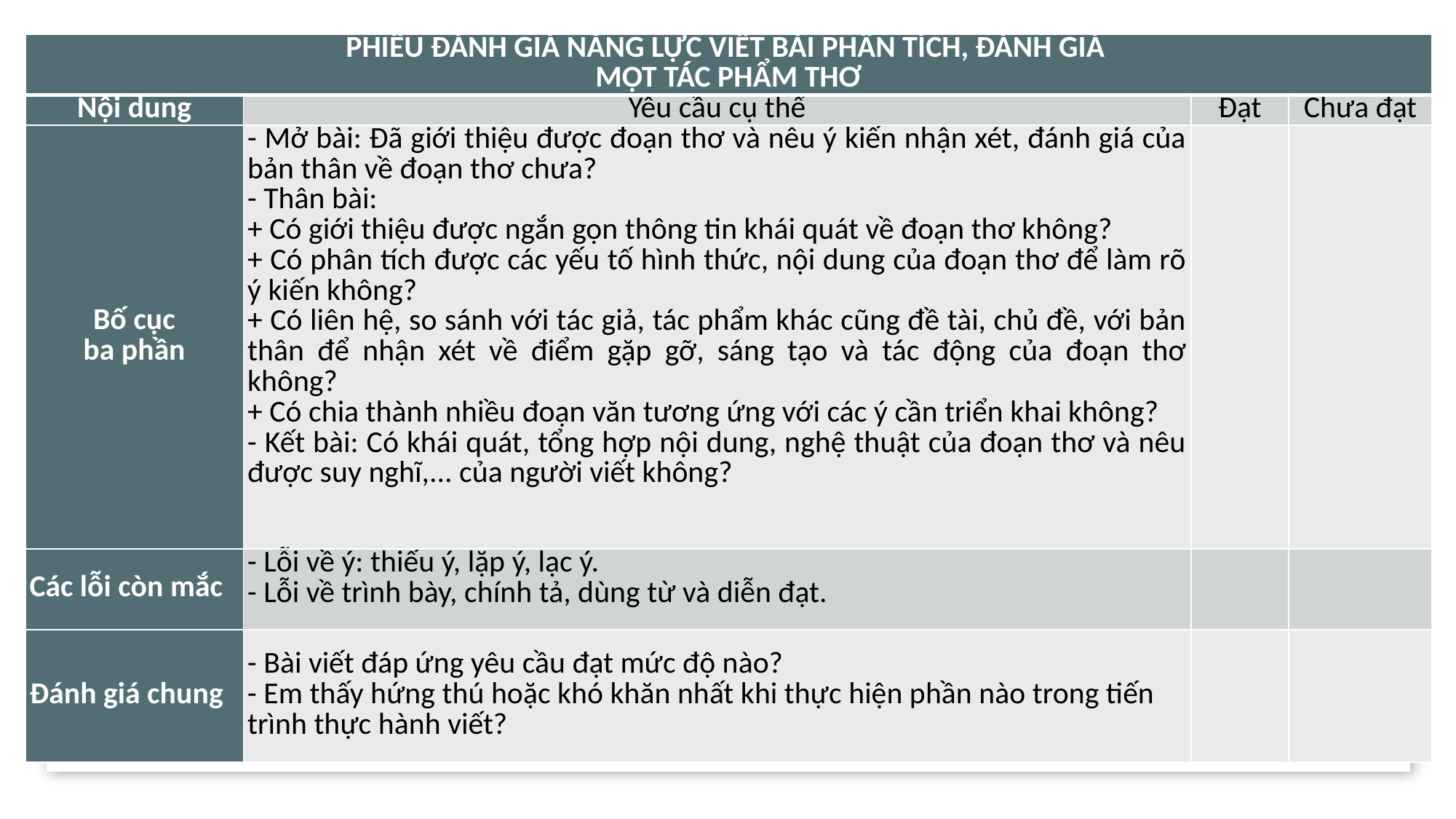

| PHIẾU ĐÁNH GIÁ NĂNG LỰC VIẾT BÀI PHÂN TÍCH, ĐÁNH GIÁ MỘT TÁC PHẨM THƠ |  |  |  |
| --- | --- | --- | --- |
| Nội dung | Yêu cầu cụ thể | Đạt | Chưa đạt |
| Bố cục ba phần | - Mở bài: Đã giới thiệu được đoạn thơ và nêu ý kiến nhận xét, đánh giá của bản thân về đoạn thơ chưa?  - Thân bài:  + Có giới thiệu được ngắn gọn thông tin khái quát về đoạn thơ không?  + Có phân tích được các yếu tố hình thức, nội dung của đoạn thơ để làm rõ ý kiến không?  + Có liên hệ, so sánh với tác giả, tác phẩm khác cũng đề tài, chủ đề, với bản thân để nhận xét về điểm gặp gỡ, sáng tạo và tác động của đoạn thơ không? + Có chia thành nhiều đoạn văn tương ứng với các ý cần triển khai không? - Kết bài: Có khái quát, tổng hợp nội dung, nghệ thuật của đoạn thơ và nêu được suy nghĩ,... của người viết không? |  |  |
| Các lỗi còn mắc | - Lỗi về ý: thiếu ý, lặp ý, lạc ý.  - Lỗi về trình bày, chính tả, dùng từ và diễn đạt. |  |  |
| Đánh giá chung | - Bài viết đáp ứng yêu cầu đạt mức độ nào? - Em thấy hứng thú hoặc khó khăn nhất khi thực hiện phần nào trong tiến trình thực hành viết? |  |  |